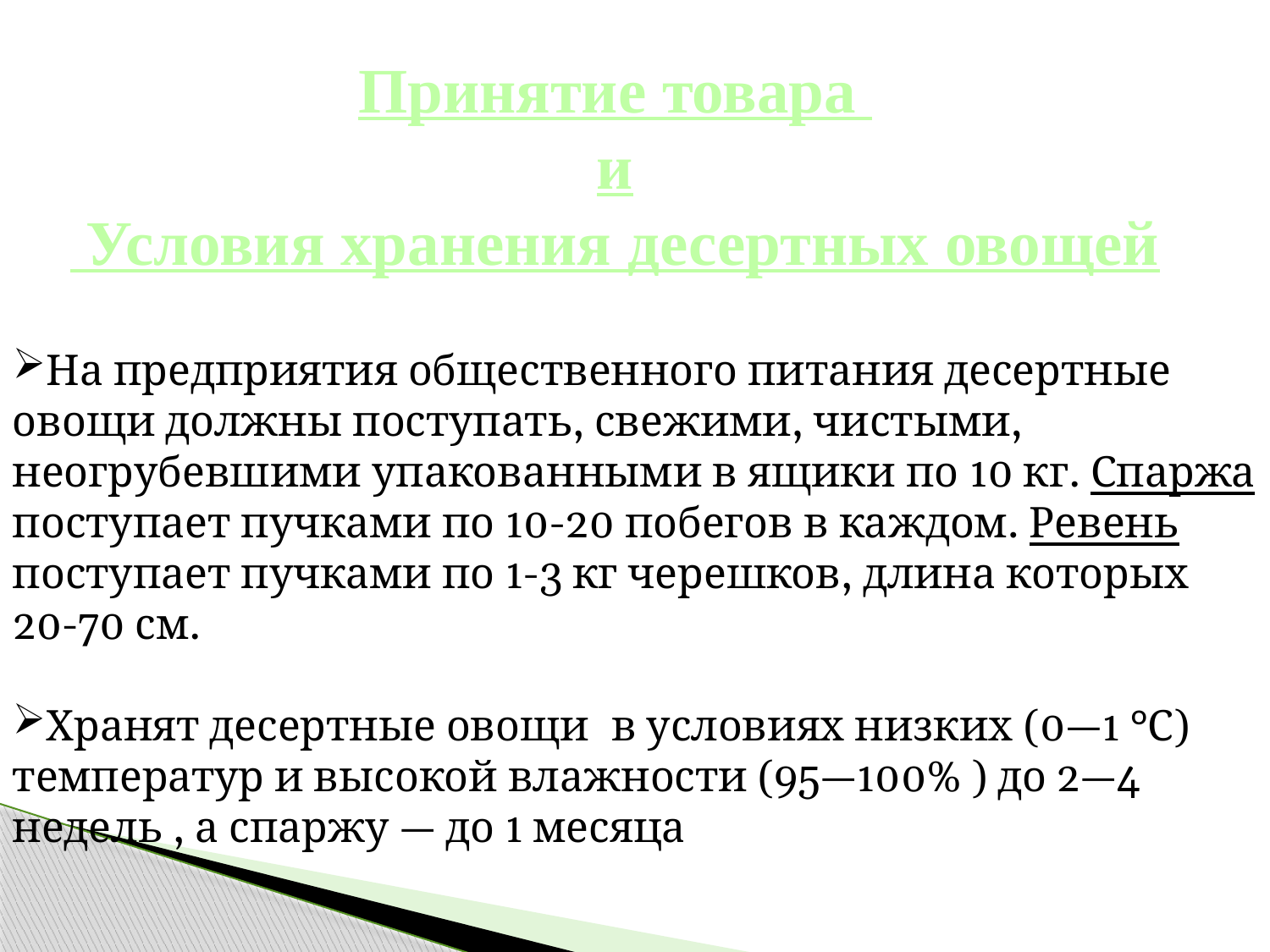

Принятие товара
и
 Условия хранения десертных овощей
На предприятия общественного питания десертные овощи должны поступать, свежими, чистыми, неогрубевшими упакованными в ящики по 10 кг. Спаржа поступает пучками по 10-20 побегов в каждом. Ревень поступает пучками по 1-3 кг черешков, длина которых 20-70 см.

Хранят десертные овощи  в условиях низких (0—1 °С) температур и высокой влажности (95—100% ) до 2—4 недель , а спаржу — до 1 месяца